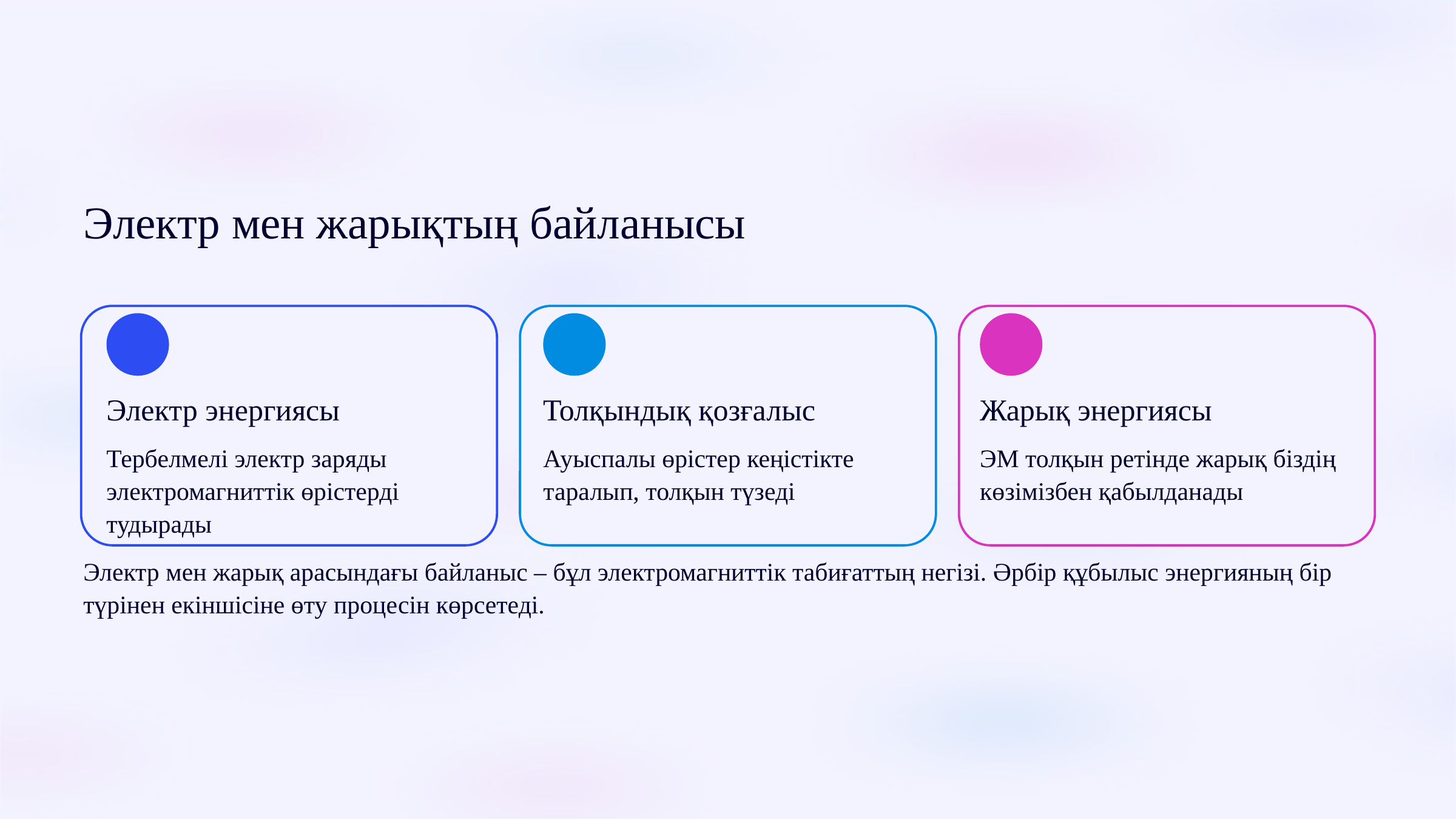

Электр мен жарықтың байланысы

Электр энергиясы
Толқындық қозғалыс
Жарық энергиясы
Тербелмелі электр заряды электромагниттік өрістерді тудырады
Ауыспалы өрістер кеңістікте таралып, толқын түзеді
ЭМ толқын ретінде жарық біздің көзімізбен қабылданады
Электр мен жарық арасындағы байланыс – бұл электромагниттік табиғаттың негізі. Әрбір құбылыс энергияның бір түрінен екіншісіне өту процесін көрсетеді.